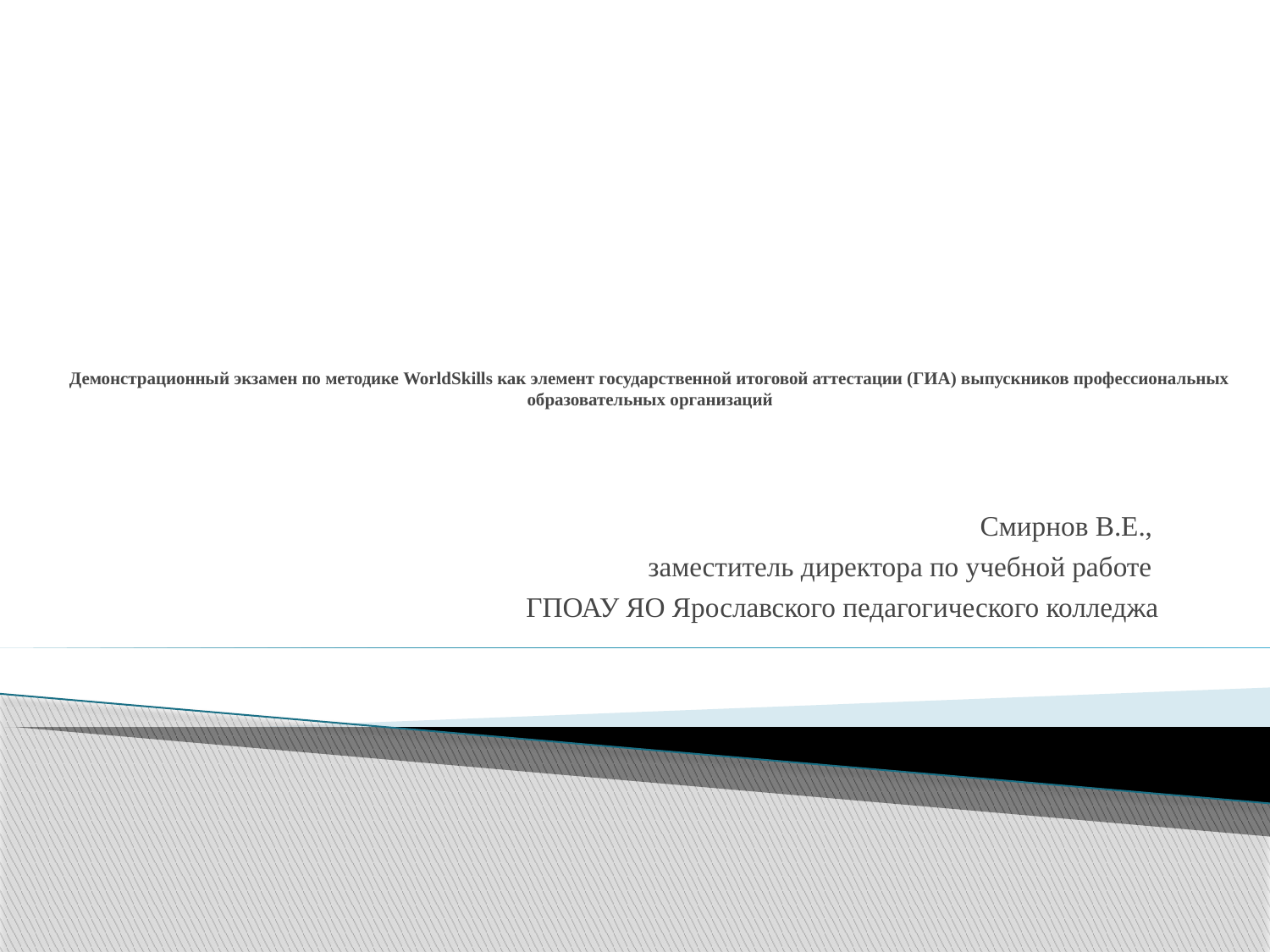

# Демонстрационный экзамен по методике WorldSkills как элемент государственной итоговой аттестации (ГИА) выпускников профессиональных образовательных организаций
Смирнов В.Е.,
заместитель директора по учебной работе
ГПОАУ ЯО Ярославского педагогического колледжа